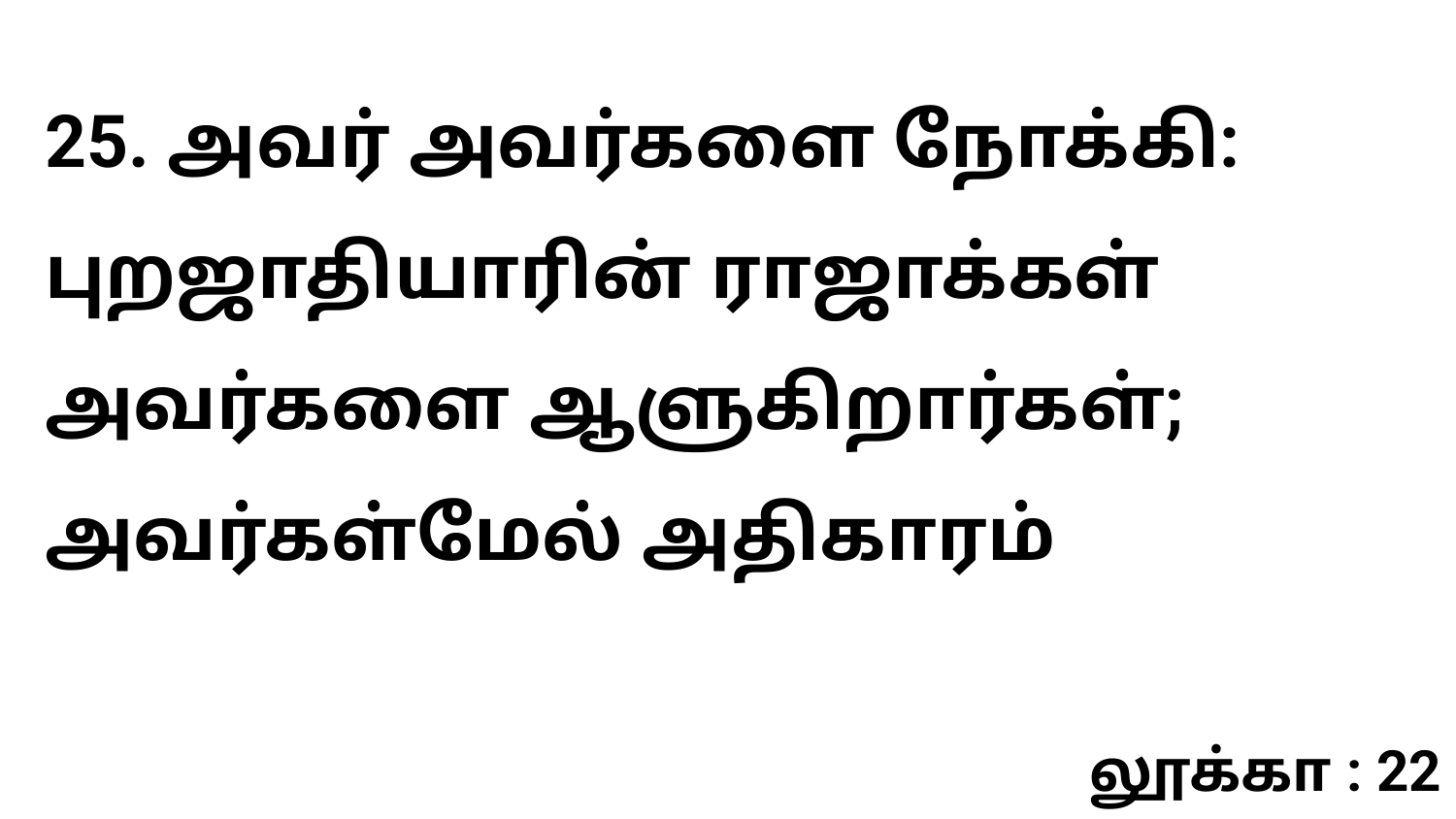

25. அவர் அவர்களை நோக்கி: புறஜாதியாரின் ராஜாக்கள் அவர்களை ஆளுகிறார்கள்; அவர்கள்மேல் அதிகாரம்
லூக்கா : 22